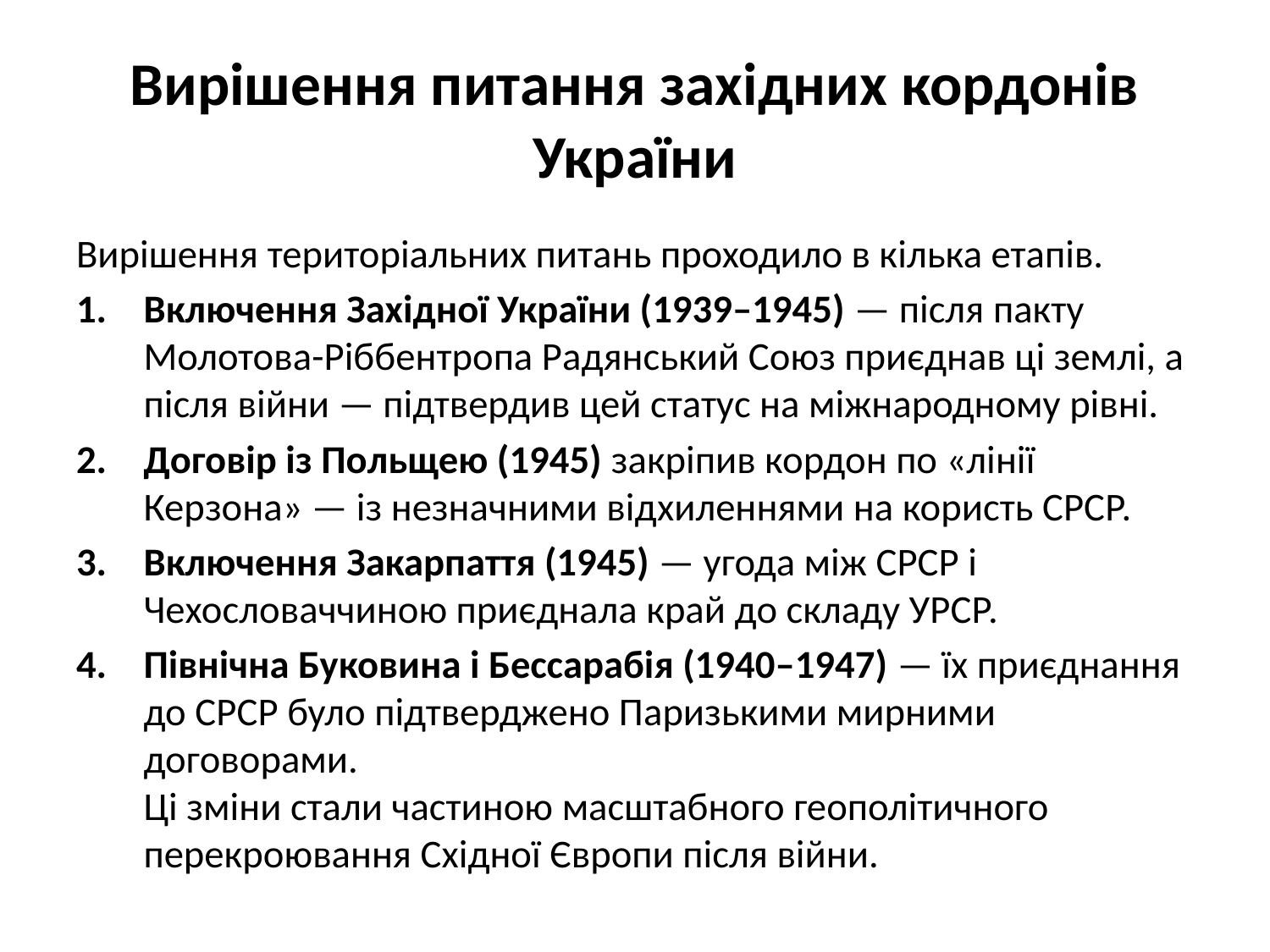

# Вирішення питання західних кордонів України
Вирішення територіальних питань проходило в кілька етапів.
Включення Західної України (1939–1945) — після пакту Молотова-Ріббентропа Радянський Союз приєднав ці землі, а після війни — підтвердив цей статус на міжнародному рівні.
Договір із Польщею (1945) закріпив кордон по «лінії Керзона» — із незначними відхиленнями на користь СРСР.
Включення Закарпаття (1945) — угода між СРСР і Чехословаччиною приєднала край до складу УРСР.
Північна Буковина і Бессарабія (1940–1947) — їх приєднання до СРСР було підтверджено Паризькими мирними договорами.
Ці зміни стали частиною масштабного геополітичного перекроювання Східної Європи після війни.